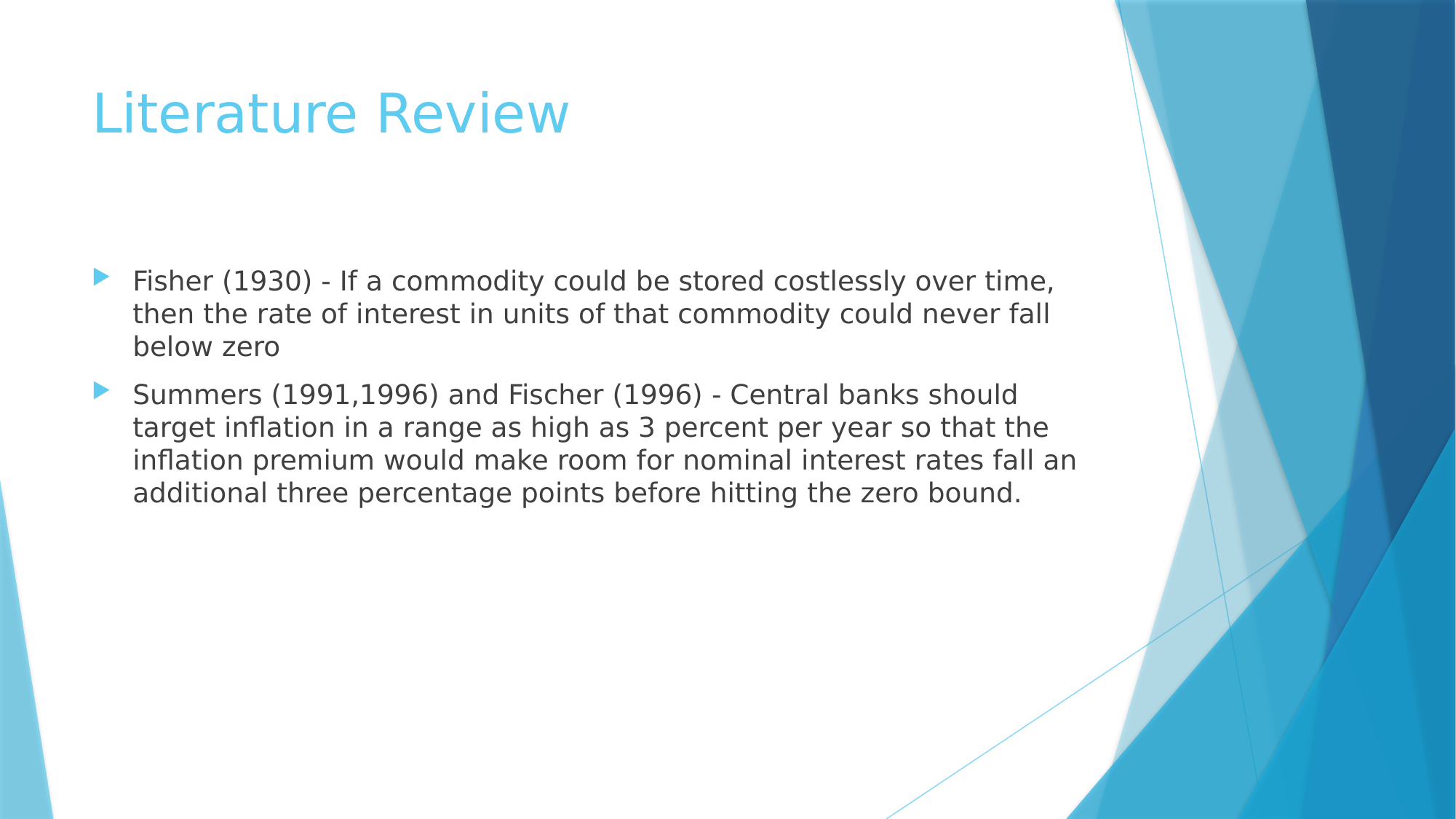

# Literature Review
Fisher (1930) - If a commodity could be stored costlessly over time, then the rate of interest in units of that commodity could never fall below zero
Summers (1991,1996) and Fischer (1996) - Central banks should target inflation in a range as high as 3 percent per year so that the inflation premium would make room for nominal interest rates fall an additional three percentage points before hitting the zero bound.